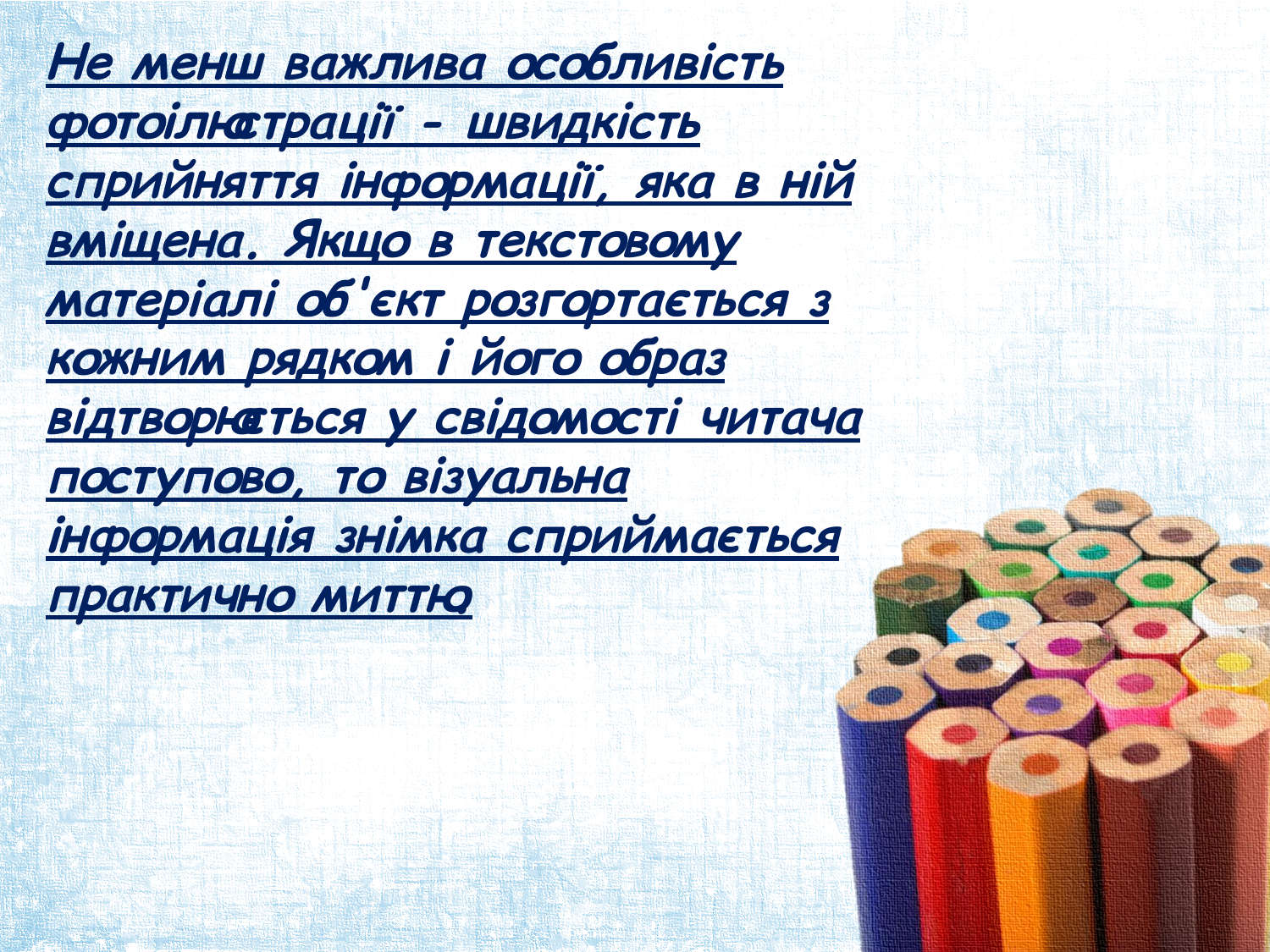

Не менш важлива особливість фотоілюстрації - швидкість сприйняття інформації, яка в ній вміщена. Якщо в текстовому матеріалі об'єкт розгортається з кожним рядком і його образ відтворюється у свідомості читача поступово, то візуальна інформація знімка сприймається практично миттю.

#